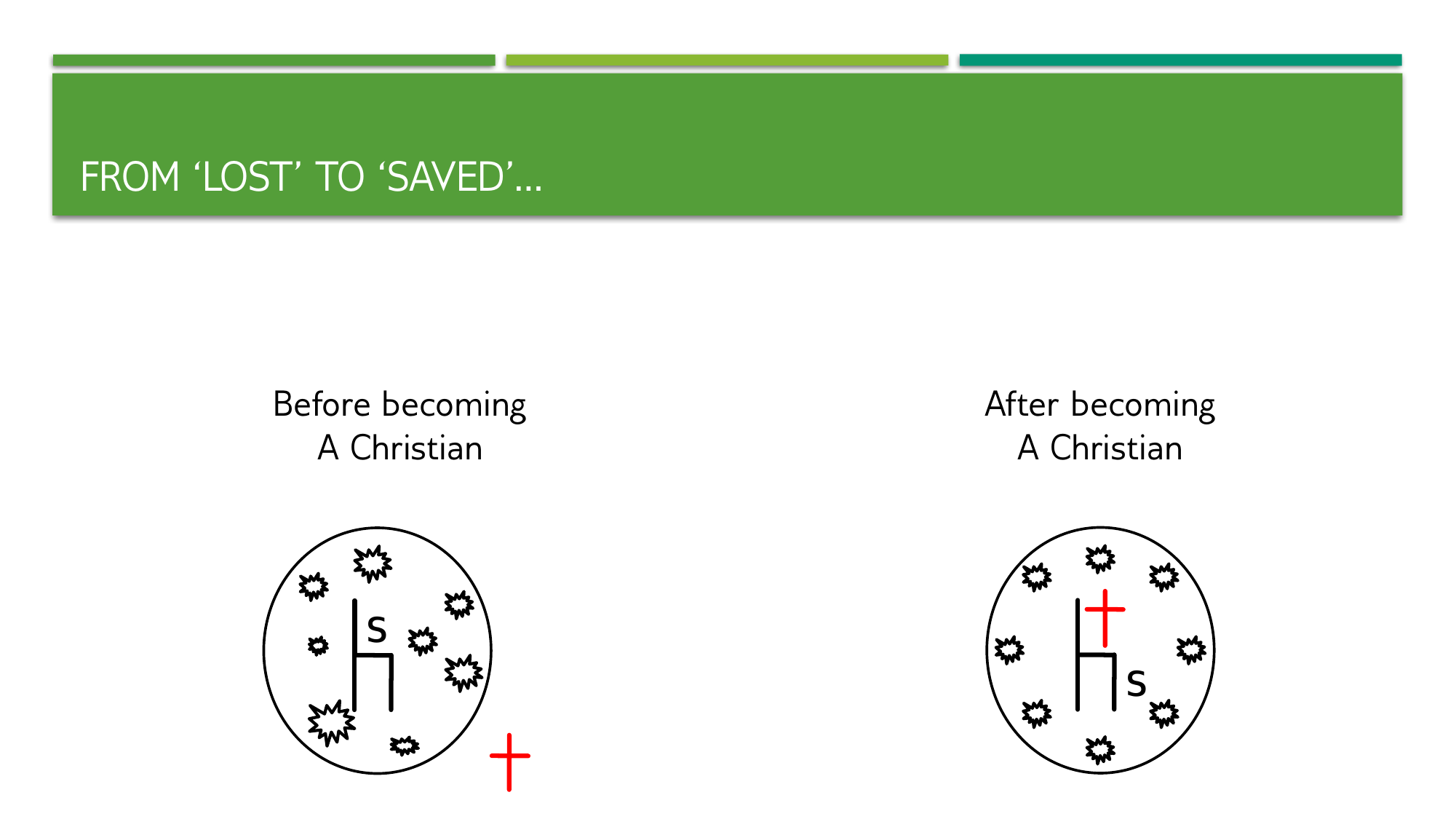

# From ‘lost’ to ‘saved’…
Before becoming
A Christian
After becoming
A Christian

S

S